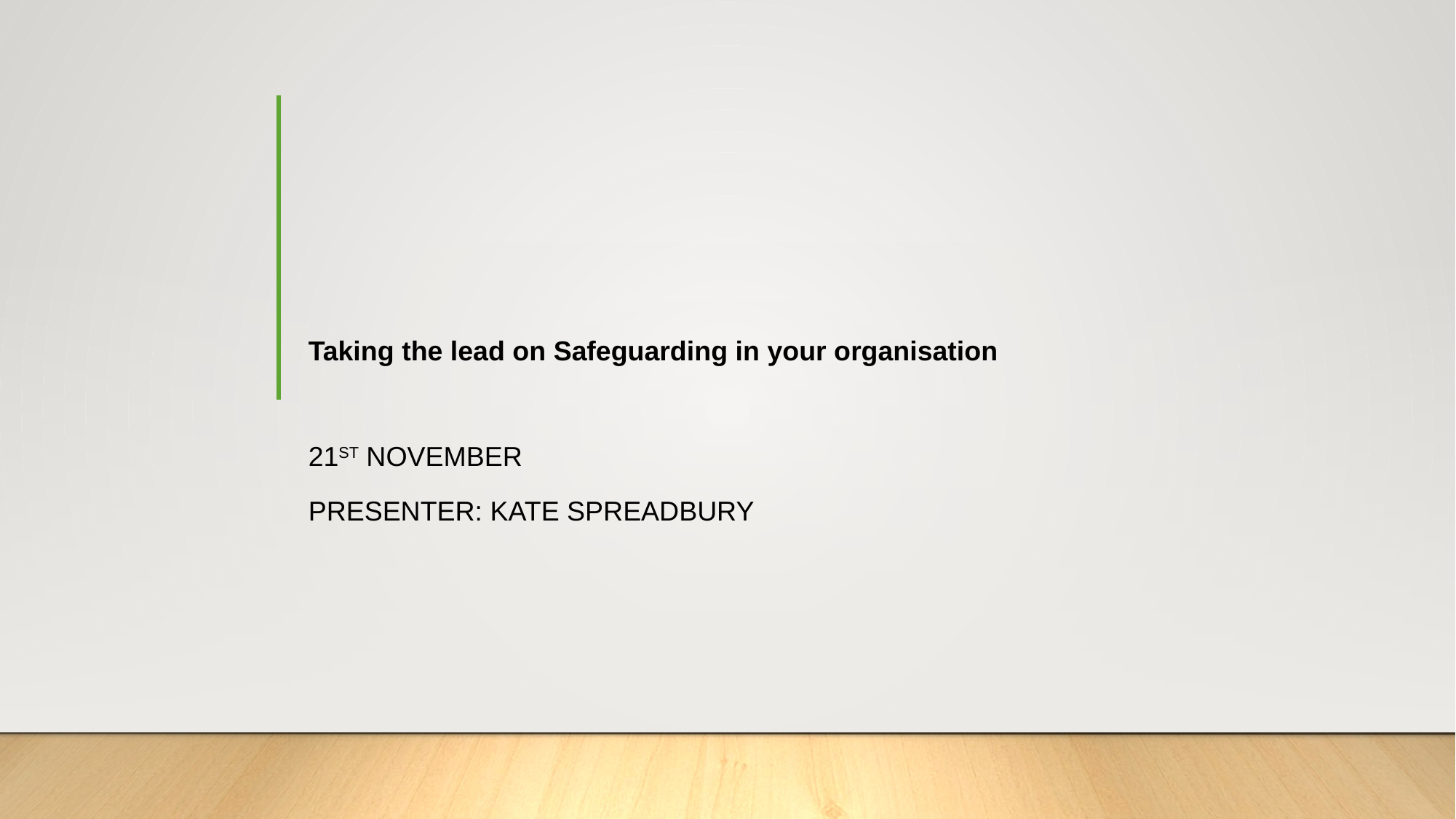

# Taking the lead on Safeguarding in your organisation
21st November
PRESENTER: KATE SPREADBURY